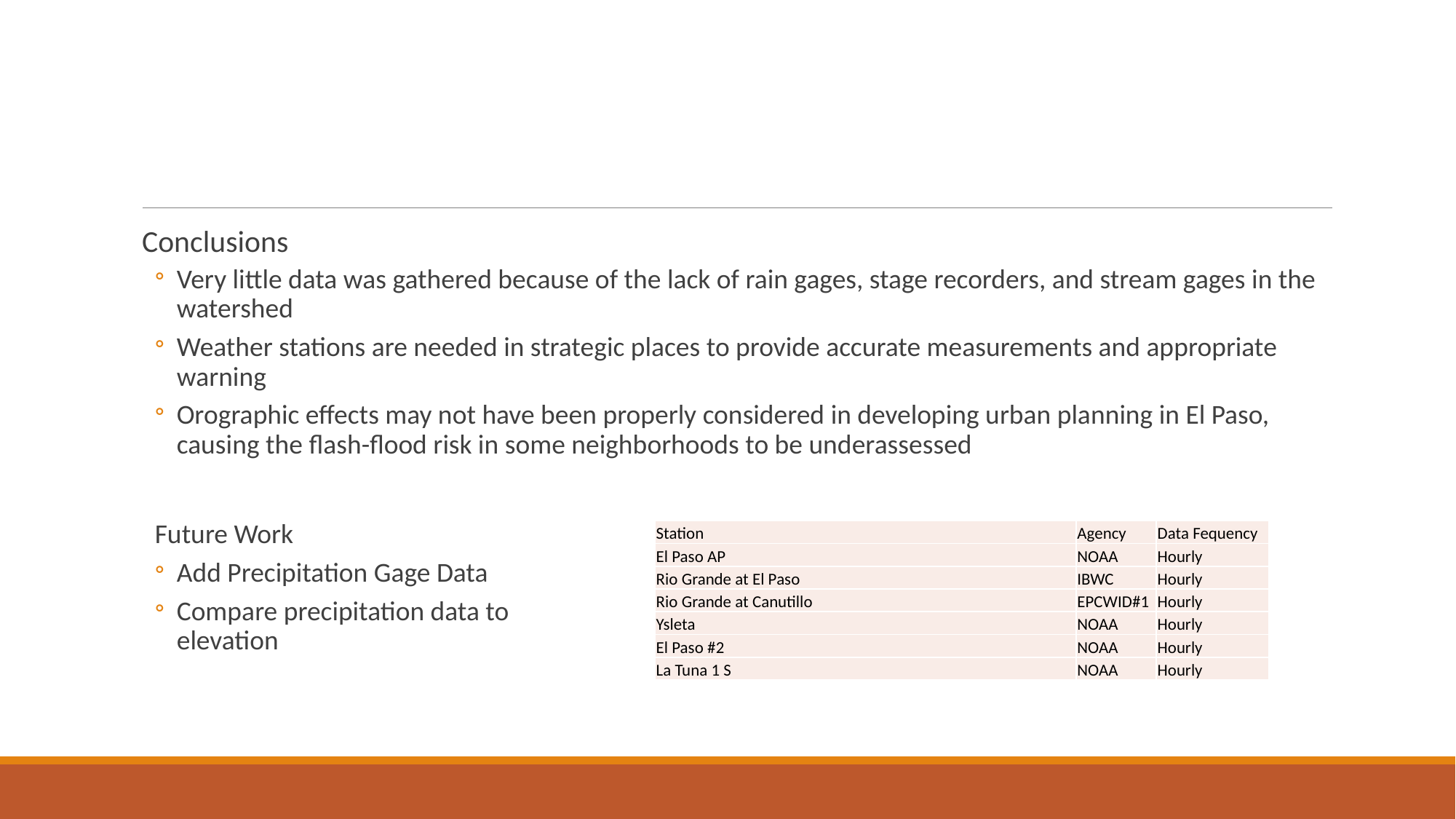

#
Conclusions
Very little data was gathered because of the lack of rain gages, stage recorders, and stream gages in the watershed
Weather stations are needed in strategic places to provide accurate measurements and appropriate warning
Orographic effects may not have been properly considered in developing urban planning in El Paso, causing the flash-flood risk in some neighborhoods to be underassessed

Future Work
Add Precipitation Gage Data
Compare precipitation data to							   elevation

| Station | Agency | Data Fequency |
| --- | --- | --- |
| El Paso AP | NOAA | Hourly |
| Rio Grande at El Paso | IBWC | Hourly |
| Rio Grande at Canutillo | EPCWID#1 | Hourly |
| Ysleta | NOAA | Hourly |
| El Paso #2 | NOAA | Hourly |
| La Tuna 1 S | NOAA | Hourly |